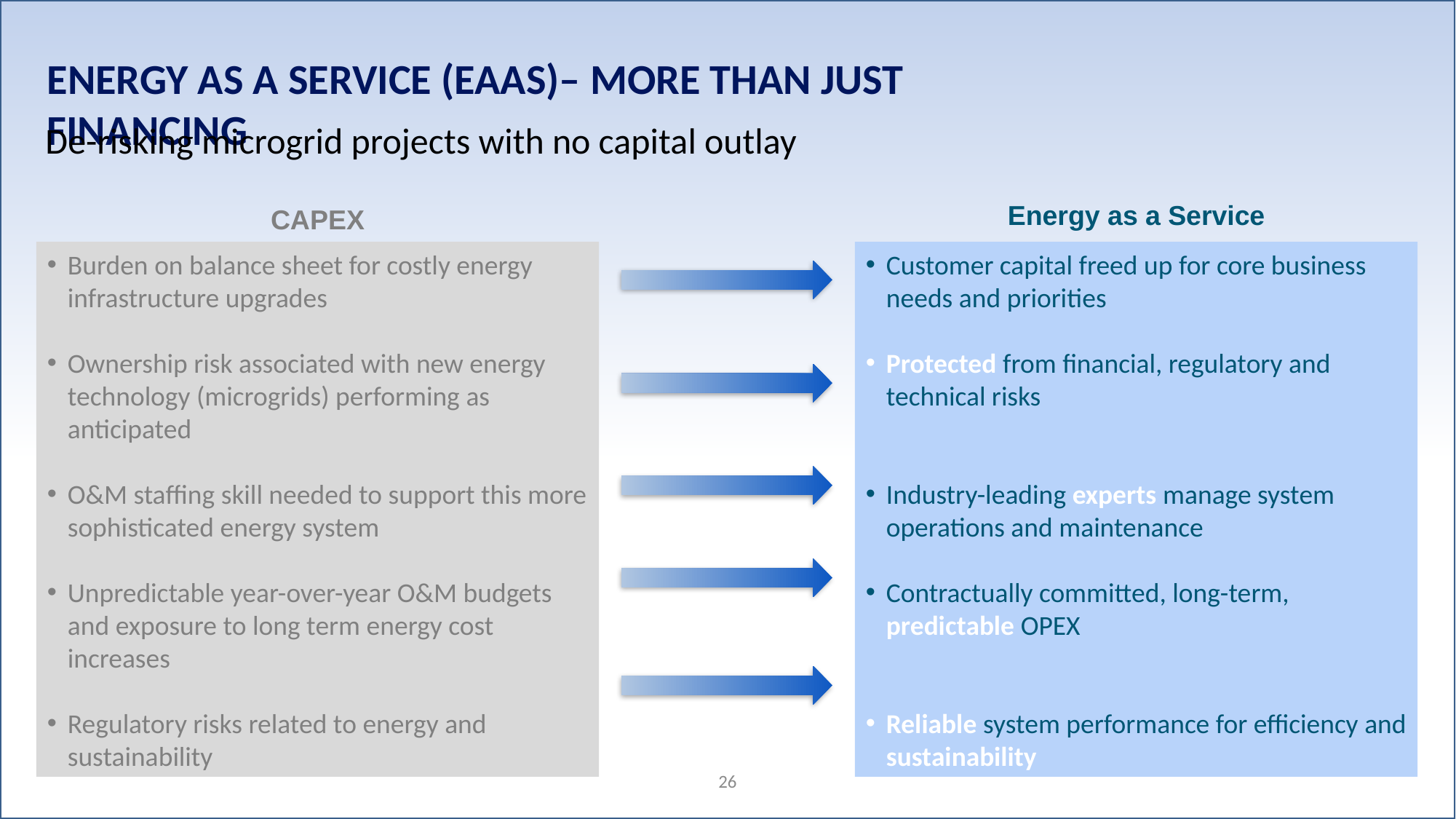

Energy As A Service (EaaS)– More Than Just Financing
De-risking microgrid projects with no capital outlay
Energy as a Service
CAPEX
Burden on balance sheet for costly energy infrastructure upgrades

Ownership risk associated with new energy technology (microgrids) performing as anticipated

O&M staffing skill needed to support this more sophisticated energy system

Unpredictable year-over-year O&M budgets and exposure to long term energy cost increases

Regulatory risks related to energy and sustainability
Customer capital freed up for core business needs and priorities

Protected from financial, regulatory and technical risks

Industry-leading experts manage system operations and maintenance

Contractually committed, long-term, predictable OPEX

Reliable system performance for efficiency and sustainability

26